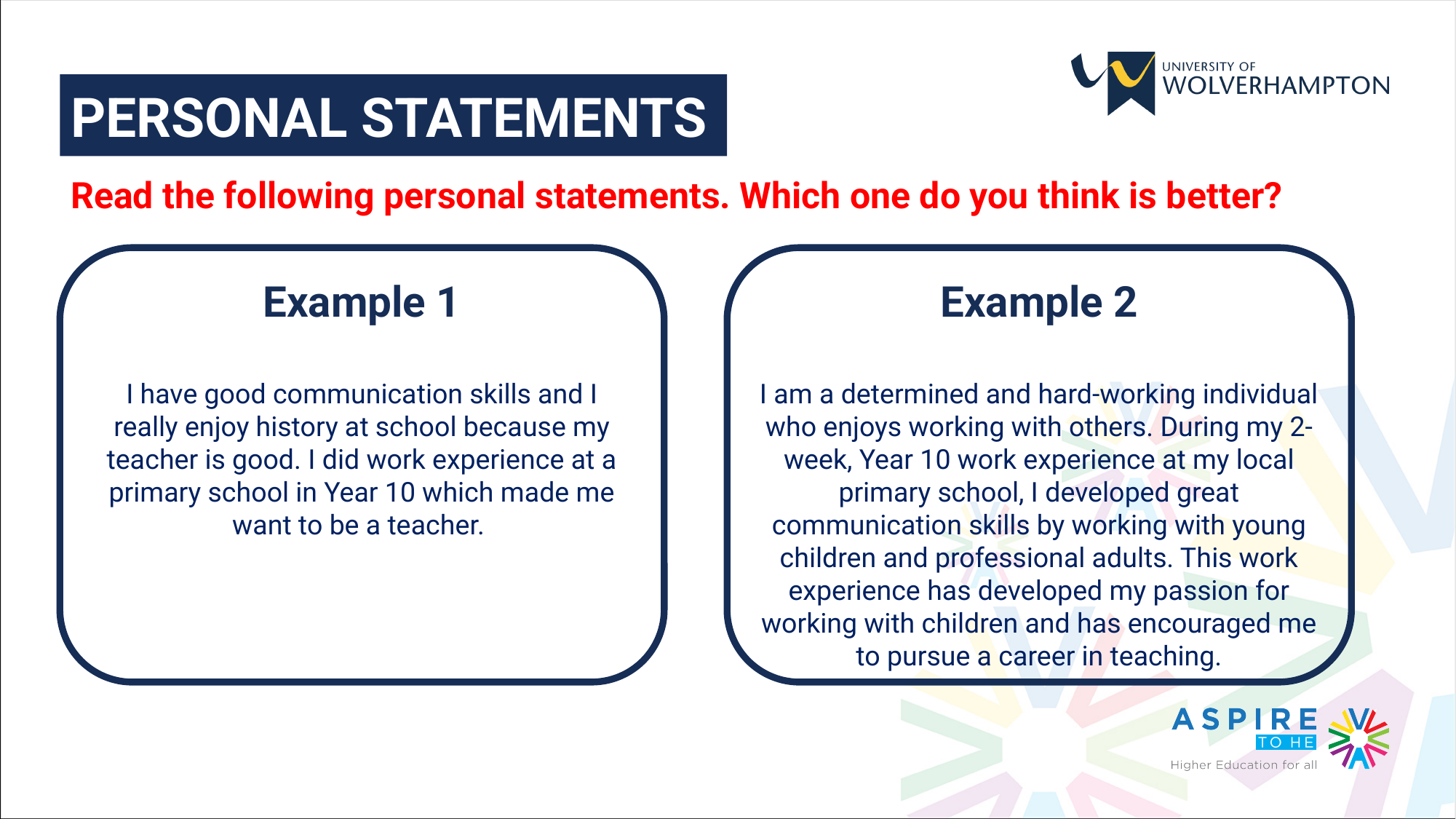

PERSONAL STATEMENTS
Read the following personal statements. Which one do you think is better?
Example 1

I have good communication skills and I really enjoy history at school because my teacher is good. I did work experience at a primary school in Year 10 which made me want to be a teacher.
Example 2

I am a determined and hard-working individual who enjoys working with others. During my 2-week, Year 10 work experience at my local primary school, I developed great communication skills by working with young children and professional adults. This work experience has developed my passion for working with children and has encouraged me to pursue a career in teaching.